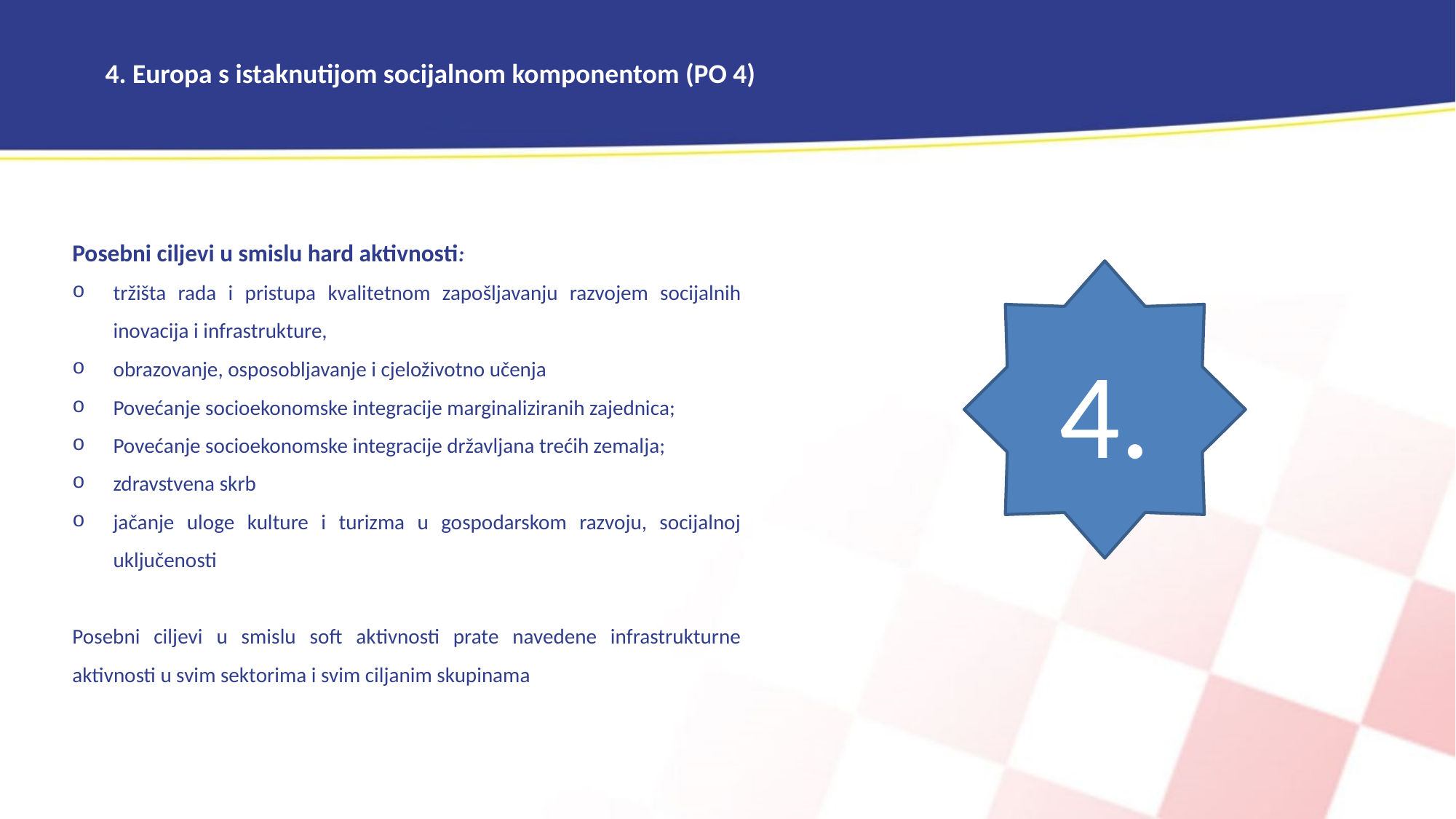

4. Europa s istaknutijom socijalnom komponentom (PO 4)
Posebni ciljevi u smislu hard aktivnosti:
tržišta rada i pristupa kvalitetnom zapošljavanju razvojem socijalnih inovacija i infrastrukture,
obrazovanje, osposobljavanje i cjeloživotno učenja
Povećanje socioekonomske integracije marginaliziranih zajednica;
Povećanje socioekonomske integracije državljana trećih zemalja;
zdravstvena skrb
jačanje uloge kulture i turizma u gospodarskom razvoju, socijalnoj uključenosti

Posebni ciljevi u smislu soft aktivnosti prate navedene infrastrukturne aktivnosti u svim sektorima i svim ciljanim skupinama
4.